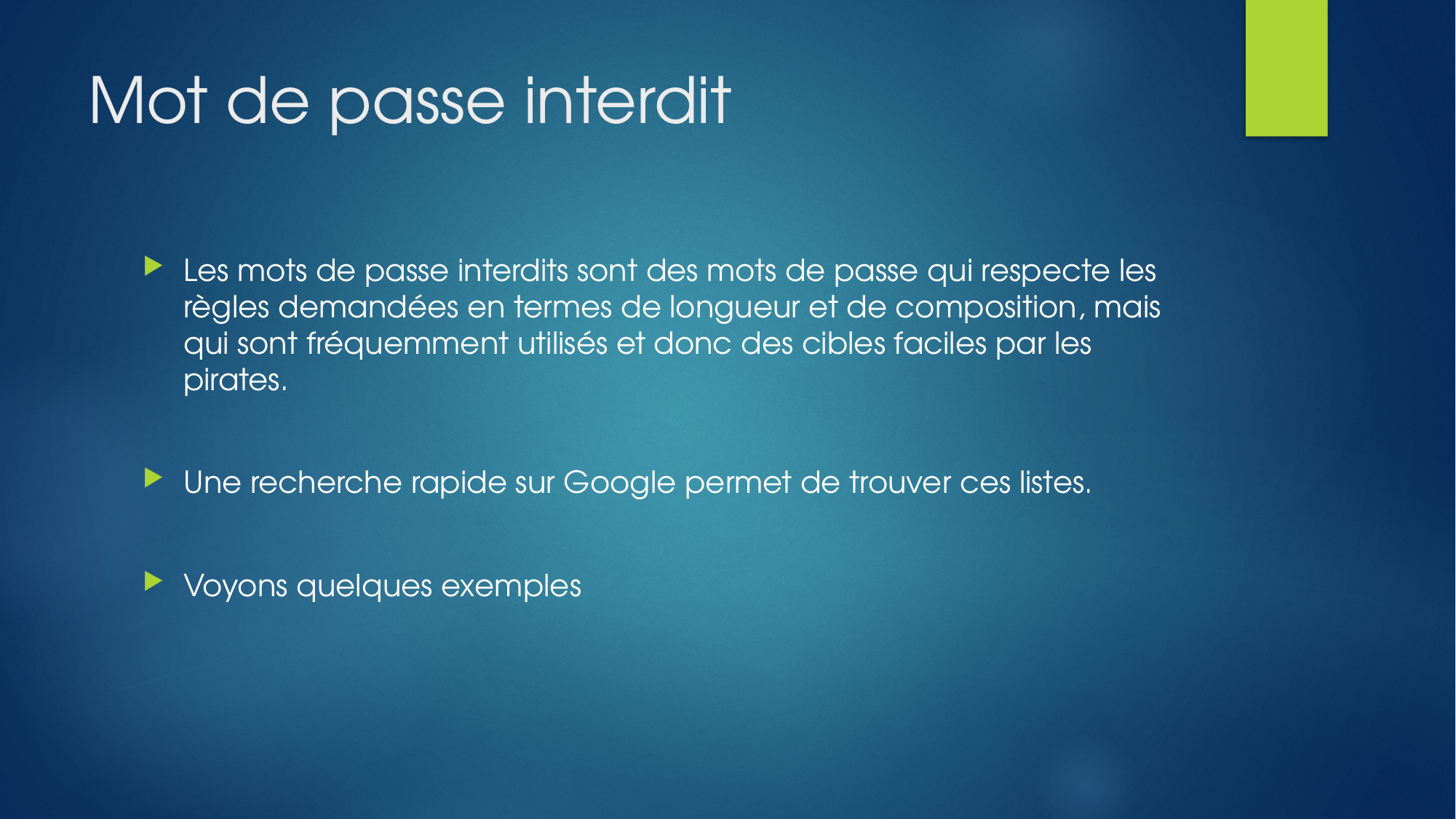

# Mot de passe interdit
Les mots de passe interdits sont des mots de passe qui respecte les règles demandées en termes de longueur et de composition, mais qui sont fréquemment utilisés et donc des cibles faciles par les pirates.

Une recherche rapide sur Google permet de trouver ces listes.

Voyons quelques exemples